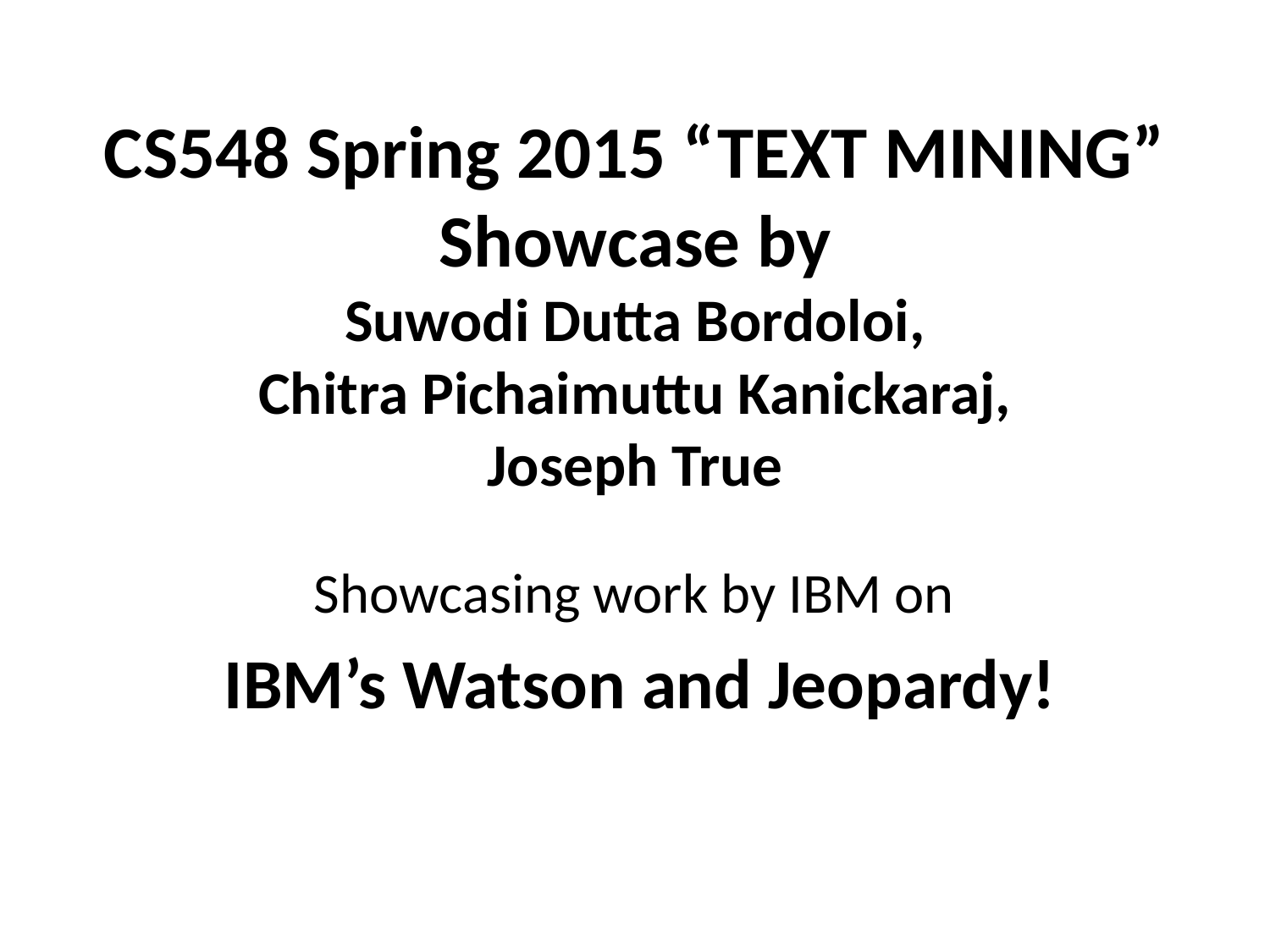

# CS548 Spring 2015 “TEXT MINING” Showcase by Suwodi Dutta Bordoloi, Chitra Pichaimuttu Kanickaraj, Joseph True
Showcasing work by IBM on
IBM’s Watson and Jeopardy!